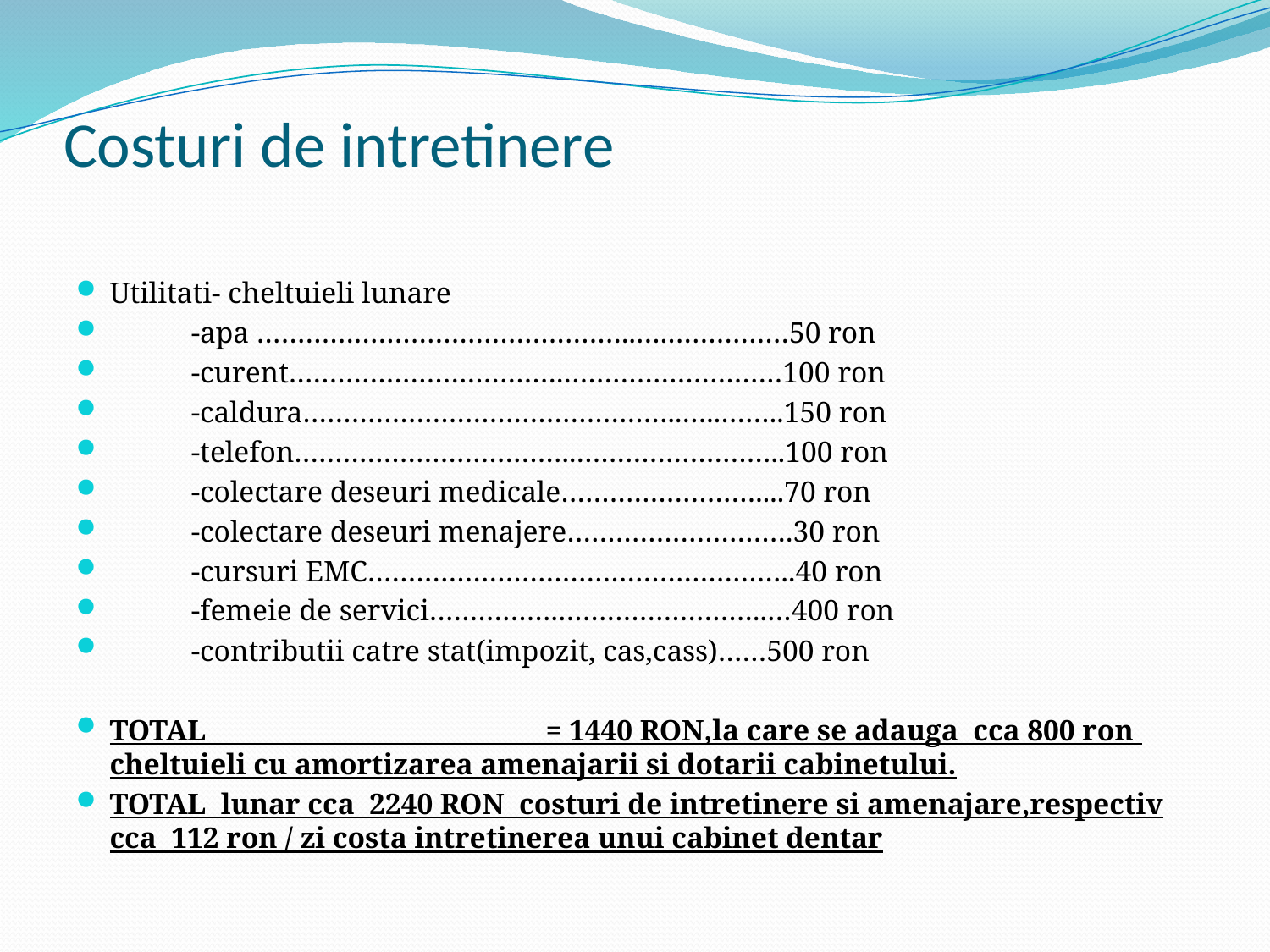

# Costuri de intretinere
Utilitati- cheltuieli lunare
           -apa ………………………………………..….……………50 ron
           -curent…………………………….………………………100 ron
           -caldura………………………………………..…..……..150 ron
           -telefon……………………………..……………………..100 ron
           -colectare deseuri medicale……………………....70 ron
           -colectare deseuri menajere……………………….30 ron
           -cursuri EMC……………………………………………..40 ron
           -femeie de servici…………….……………………..…400 ron
           -contributii catre stat(impozit, cas,cass)……500 ron

TOTAL                                              = 1440 RON,la care se adauga  cca 800 ron  cheltuieli cu amortizarea amenajarii si dotarii cabinetului.
TOTAL  lunar cca  2240 RON  costuri de intretinere si amenajare,respectiv cca  112 ron / zi costa intretinerea unui cabinet dentar